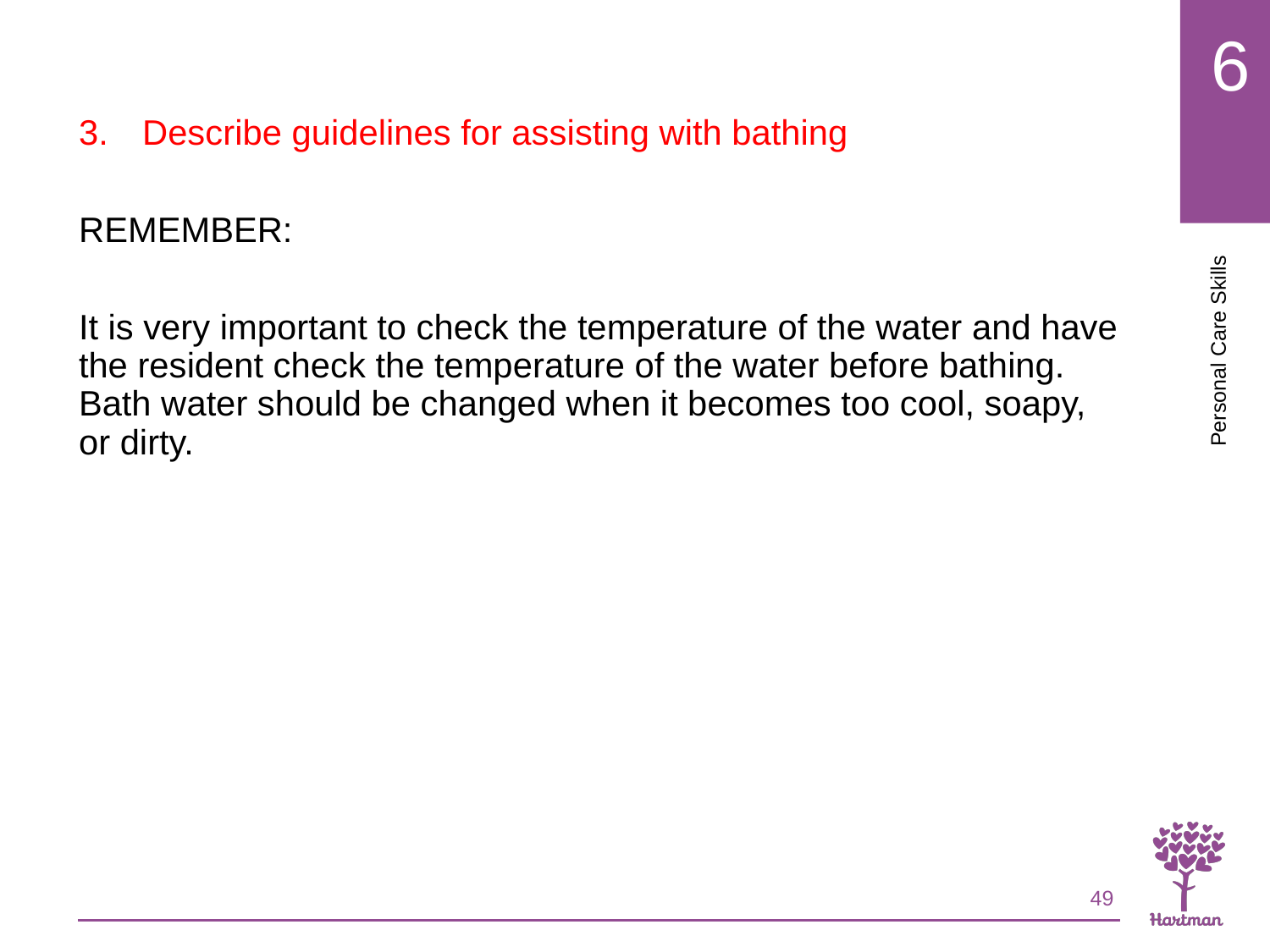

# LO3, content 30
Describe guidelines for assisting with bathing

REMEMBER:

It is very important to check the temperature of the water and have the resident check the temperature of the water before bathing. Bath water should be changed when it becomes too cool, soapy, or dirty.

49